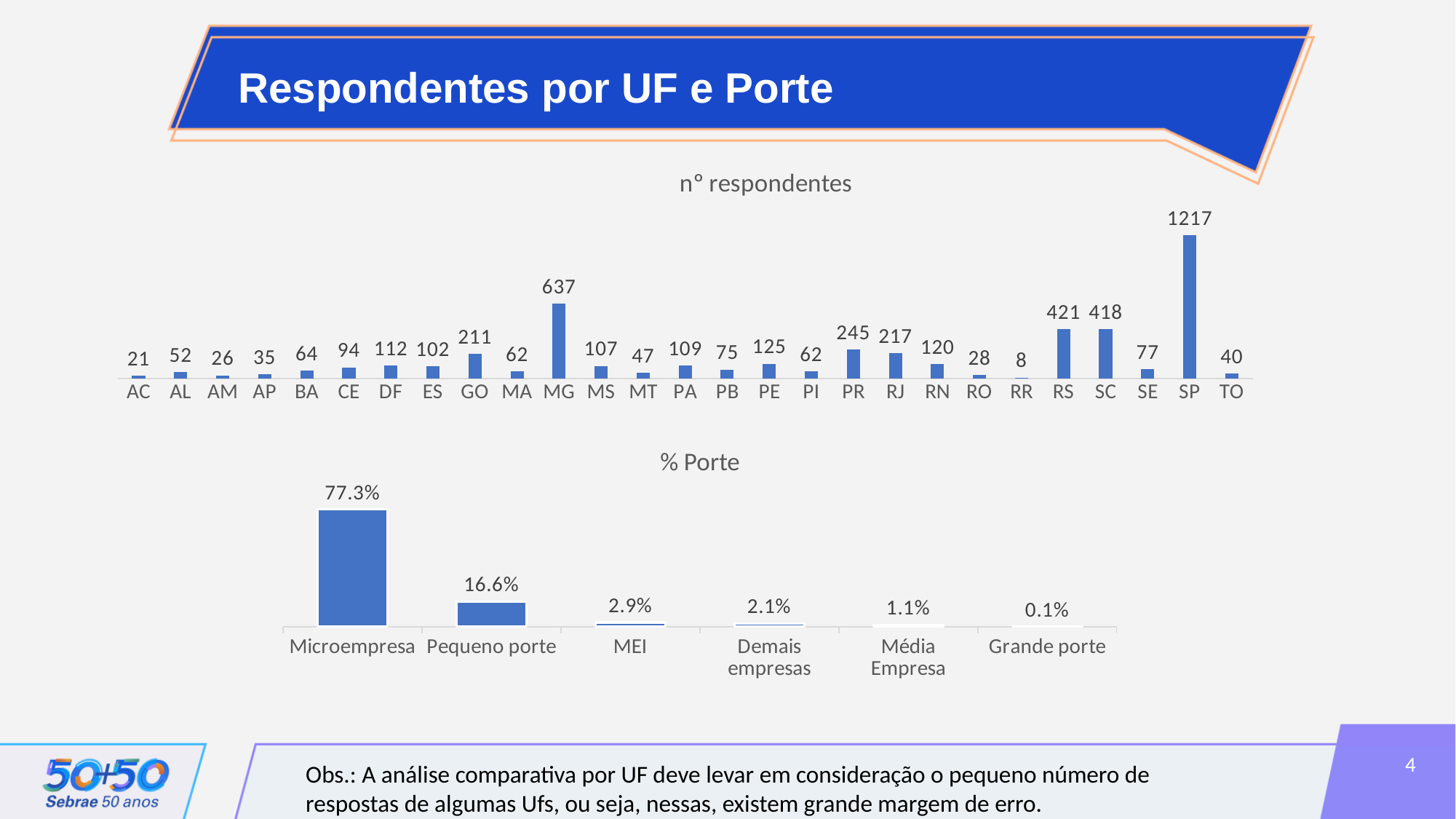

Respondentes por UF e Porte

### Chart: nº respondentes

| Category | n |
|---|---|
| AC | 21.0 |
| AL | 52.0 |
| AM | 26.0 |
| AP | 35.0 |
| BA | 64.0 |
| CE | 94.0 |
| DF | 112.0 |
| ES | 102.0 |
| GO | 211.0 |
| MA | 62.0 |
| MG | 637.0 |
| MS | 107.0 |
| MT | 47.0 |
| PA | 109.0 |
| PB | 75.0 |
| PE | 125.0 |
| PI | 62.0 |
| PR | 245.0 |
| RJ | 217.0 |
| RN | 120.0 |
| RO | 28.0 |
| RR | 8.0 |
| RS | 421.0 |
| SC | 418.0 |
| SE | 77.0 |
| SP | 1217.0 |
| TO | 40.0 |

### Chart: % Porte

| Category |  |
|---|---|
| Microempresa | 0.7728233305156382 |
| Pequeno porte | 0.16589180050718513 |
| MEI | 0.02852916314454776 |
| Demais empresas | 0.02092138630600169 |
| Média Empresa | 0.011200338123415046 |
| Grande porte | 0.0006339814032121725 |
4
Obs.: A análise comparativa por UF deve levar em consideração o pequeno número de respostas de algumas Ufs, ou seja, nessas, existem grande margem de erro.